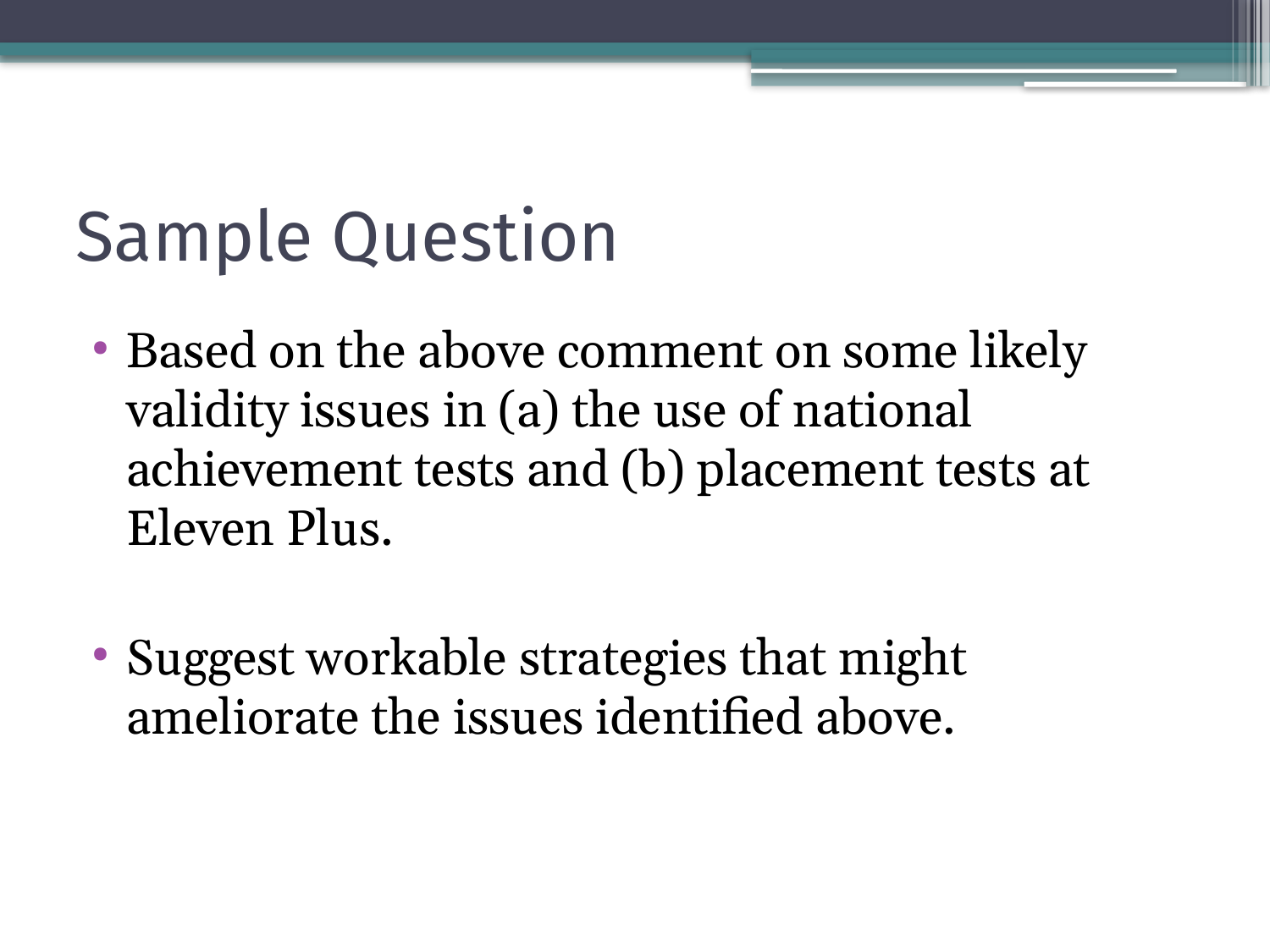

# Sample Question
Based on the above comment on some likely validity issues in (a) the use of national achievement tests and (b) placement tests at Eleven Plus.

Suggest workable strategies that might ameliorate the issues identified above.